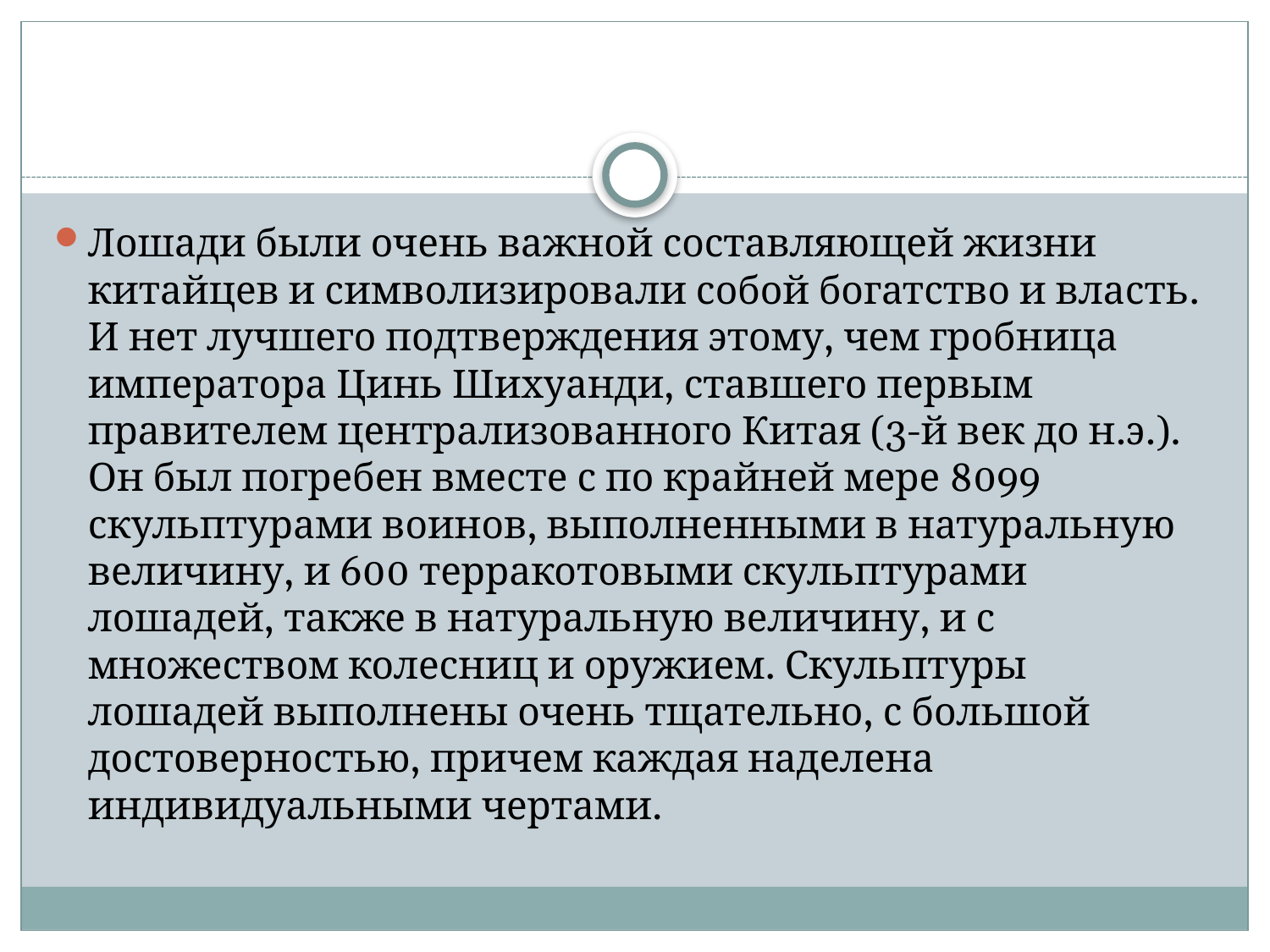

Лошади были очень важной составляющей жизни китайцев и символизировали собой богатство и власть. И нет лучшего подтверждения этому, чем гробница императора Цинь Шихуанди, ставшего первым правителем централизованного Китая (3-й век до н.э.). Он был погребен вместе с по крайней мере 8099 скульптурами воинов, выполненными в натуральную величину, и 600 терракотовыми скульптурами лошадей, также в натуральную величину, и с множеством колесниц и оружием. Скульптуры лошадей выполнены очень тщательно, с большой достоверностью, причем каждая наделена индивидуальными чертами.